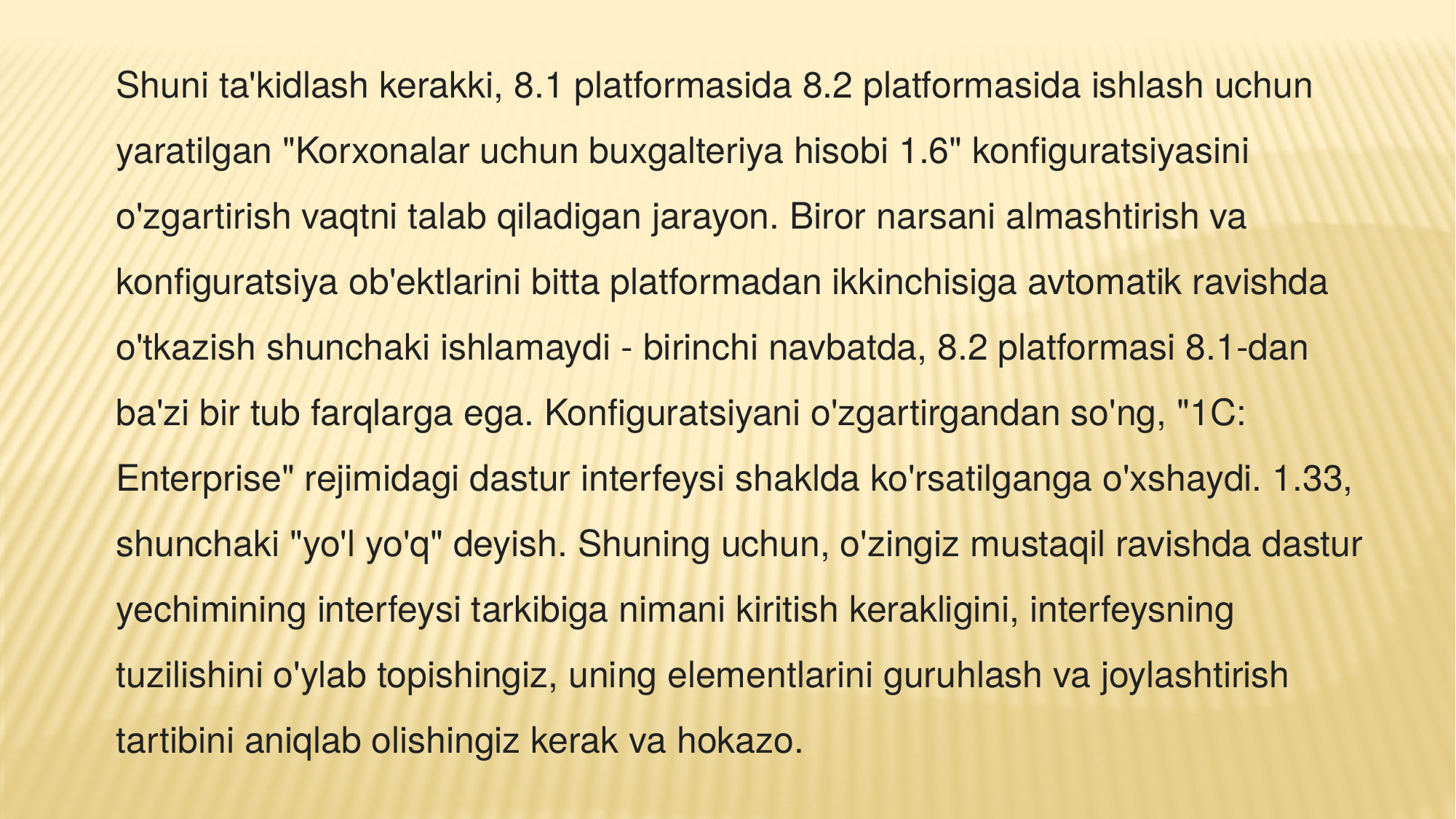

Shuni ta'kidlash kerakki, 8.1 platformasida 8.2 platformasida ishlash uchun yaratilgan "Korxonalar uchun buxgalteriya hisobi 1.6" konfiguratsiyasini o'zgartirish vaqtni talab qiladigan jarayon. Biror narsani almashtirish va konfiguratsiya ob'ektlarini bitta platformadan ikkinchisiga avtomatik ravishda o'tkazish shunchaki ishlamaydi - birinchi navbatda, 8.2 platformasi 8.1-dan ba'zi bir tub farqlarga ega. Konfiguratsiyani o'zgartirgandan so'ng, "1C: Enterprise" rejimidagi dastur interfeysi shaklda ko'rsatilganga o'xshaydi. 1.33, shunchaki "yo'l yo'q" deyish. Shuning uchun, o'zingiz mustaqil ravishda dastur yechimining interfeysi tarkibiga nimani kiritish kerakligini, interfeysning tuzilishini o'ylab topishingiz, uning elementlarini guruhlash va joylashtirish tartibini aniqlab olishingiz kerak va hokazo.